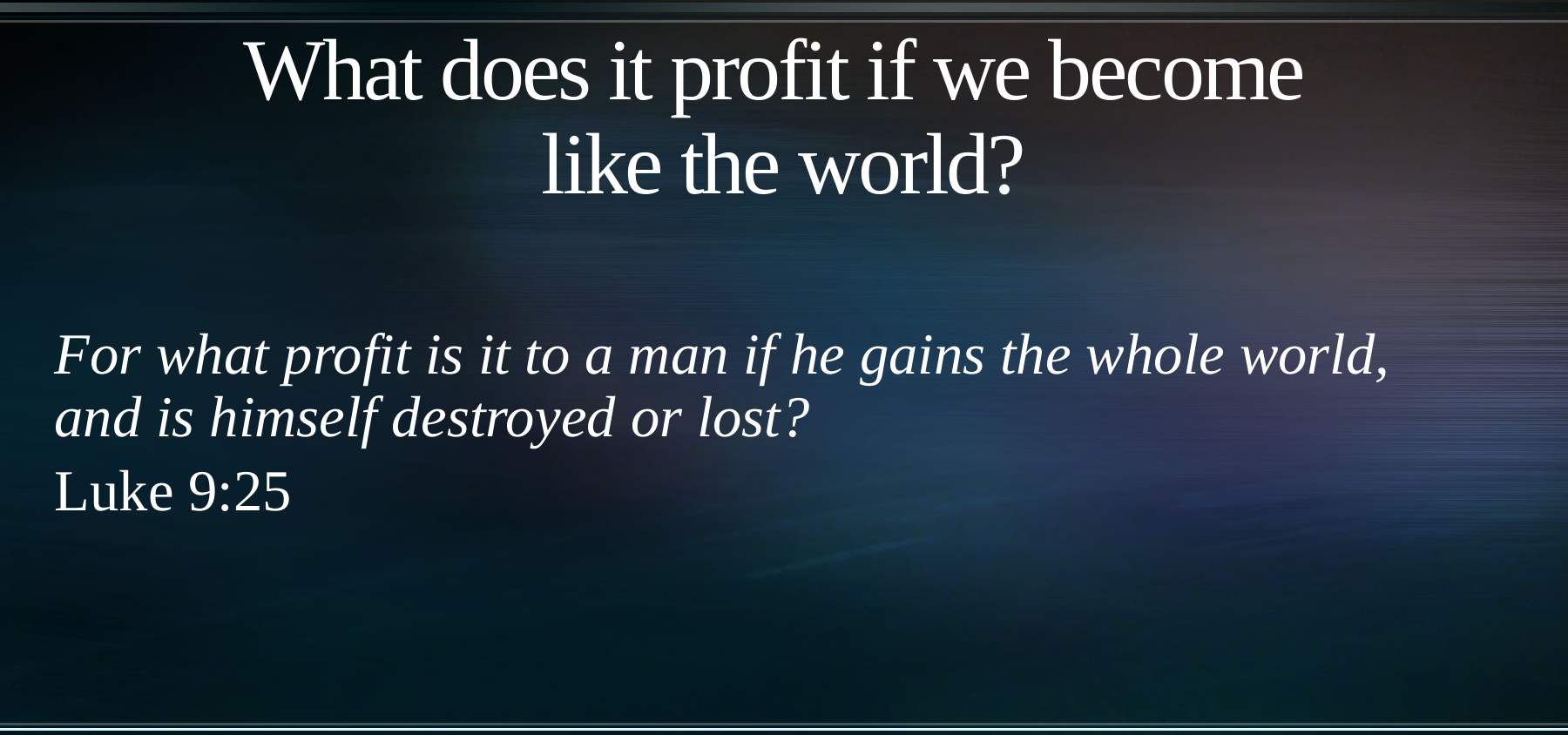

# What does it profit if we become like the world?
For what profit is it to a man if he gains the whole world, and is himself destroyed or lost?
Luke 9:25